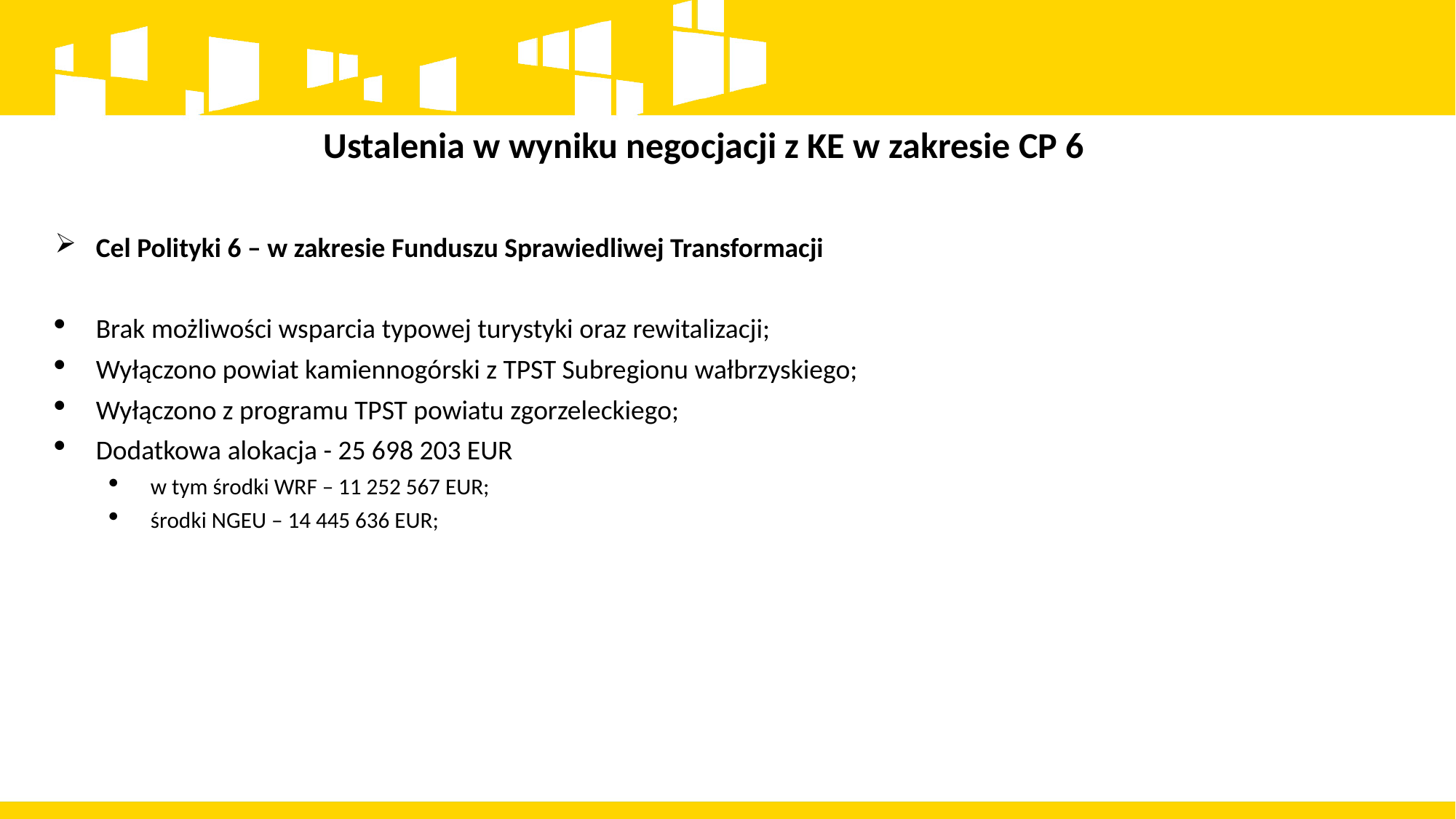

# Ustalenia w wyniku negocjacji z KE w zakresie CP 6
Cel Polityki 6 – w zakresie Funduszu Sprawiedliwej Transformacji

Brak możliwości wsparcia typowej turystyki oraz rewitalizacji;
Wyłączono powiat kamiennogórski z TPST Subregionu wałbrzyskiego;
Wyłączono z programu TPST powiatu zgorzeleckiego;
Dodatkowa alokacja - 25 698 203 EUR
w tym środki WRF – 11 252 567 EUR;
środki NGEU – 14 445 636 EUR;